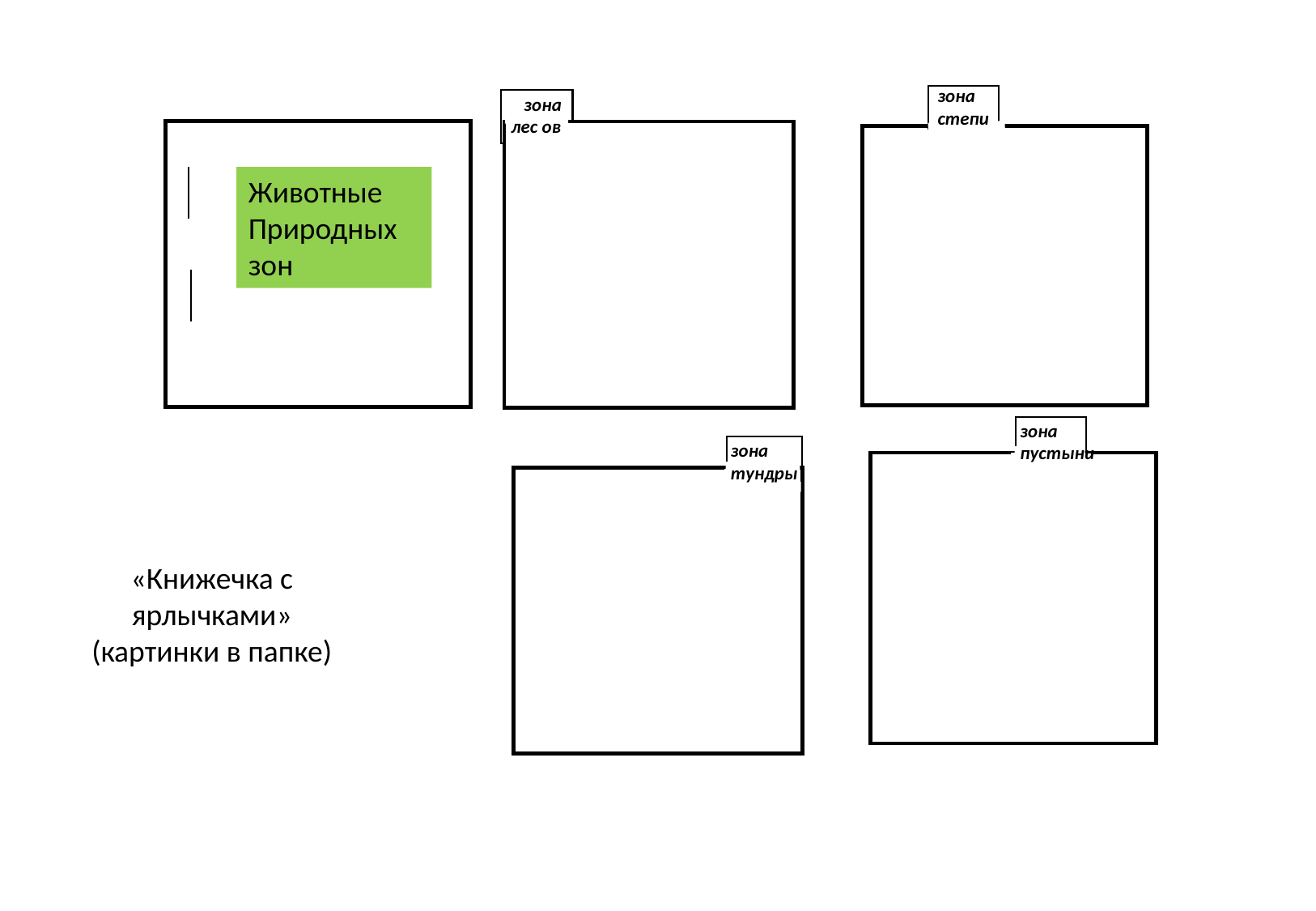

зона степи

МММ
   зона лес ов

Животные
Природных зон
зона пустыни

зона тундры

МММ
«Книжечка с ярлычками»
(картинки в папке)